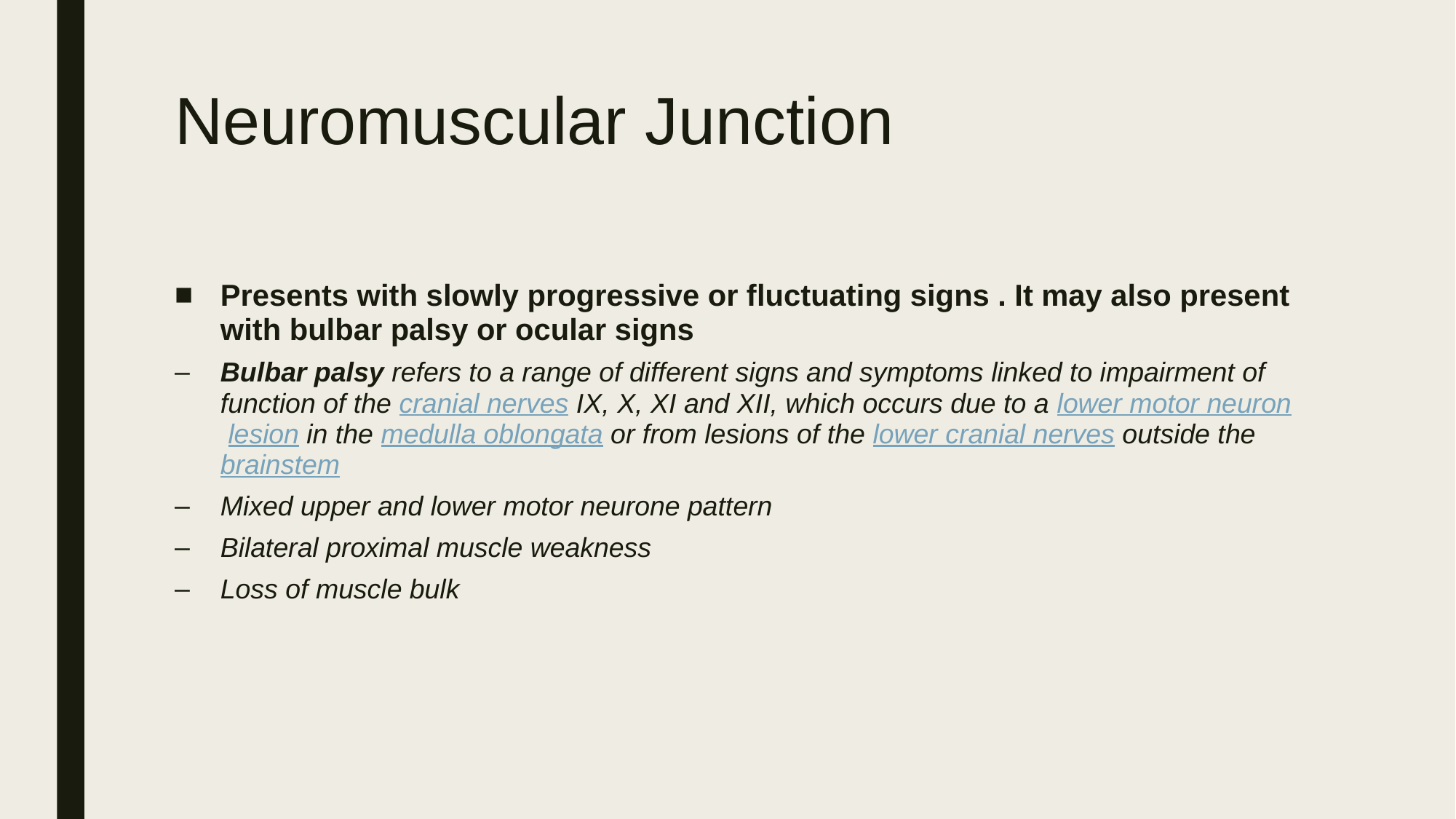

# Neuromuscular Junction
Presents with slowly progressive or fluctuating signs . It may also present with bulbar palsy or ocular signs
Bulbar palsy refers to a range of different signs and symptoms linked to impairment of function of the cranial nerves IX, X, XI and XII, which occurs due to a lower motor neuron lesion in the medulla oblongata or from lesions of the lower cranial nerves outside the brainstem
Mixed upper and lower motor neurone pattern
Bilateral proximal muscle weakness
Loss of muscle bulk